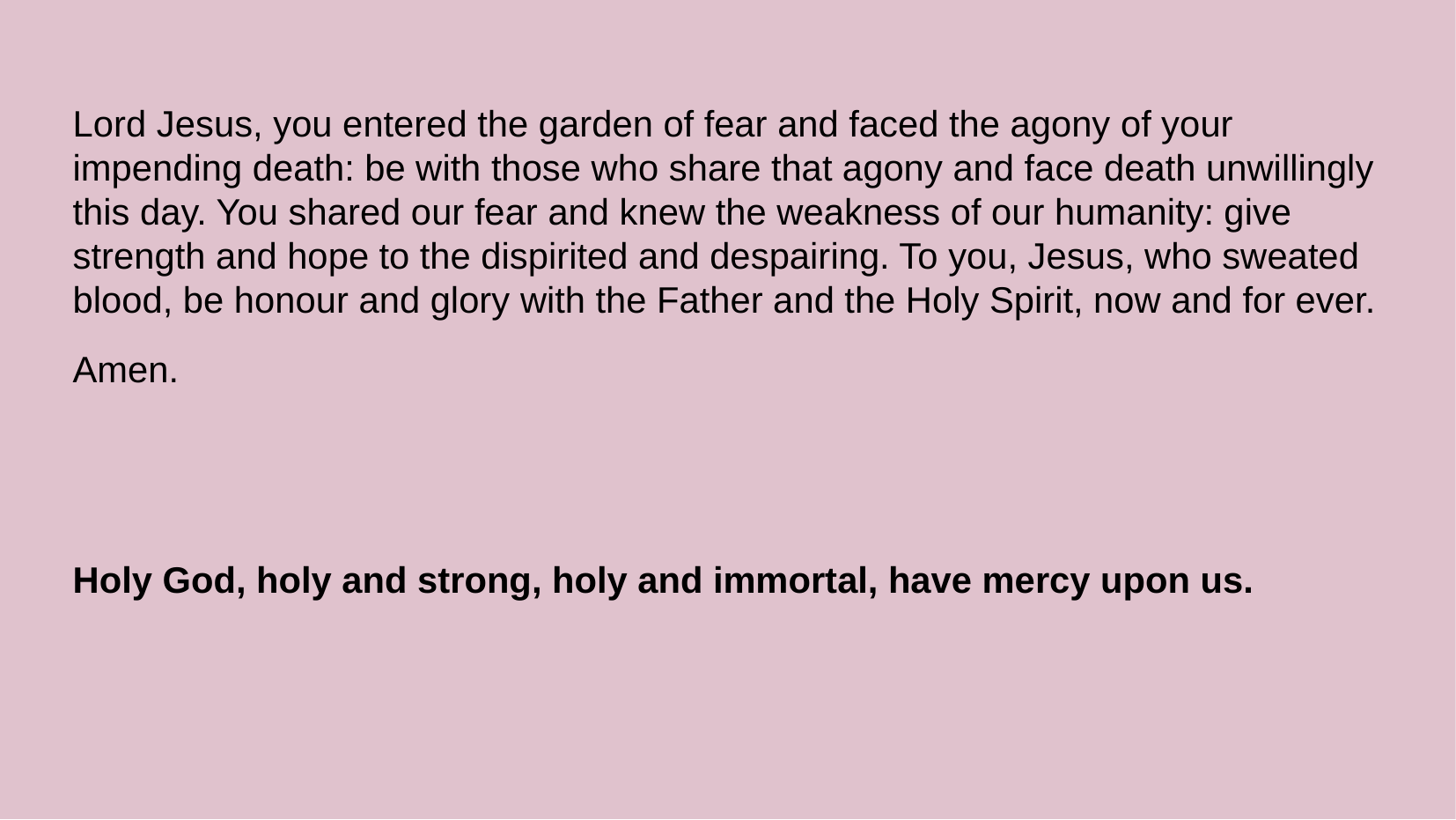

Lord Jesus, you entered the garden of fear and faced the agony of your impending death: be with those who share that agony and face death unwillingly this day. You shared our fear and knew the weakness of our humanity: give strength and hope to the dispirited and despairing. To you, Jesus, who sweated blood, be honour and glory with the Father and the Holy Spirit, now and for ever.
Amen.

Holy God, holy and strong, holy and immortal, have mercy upon us.